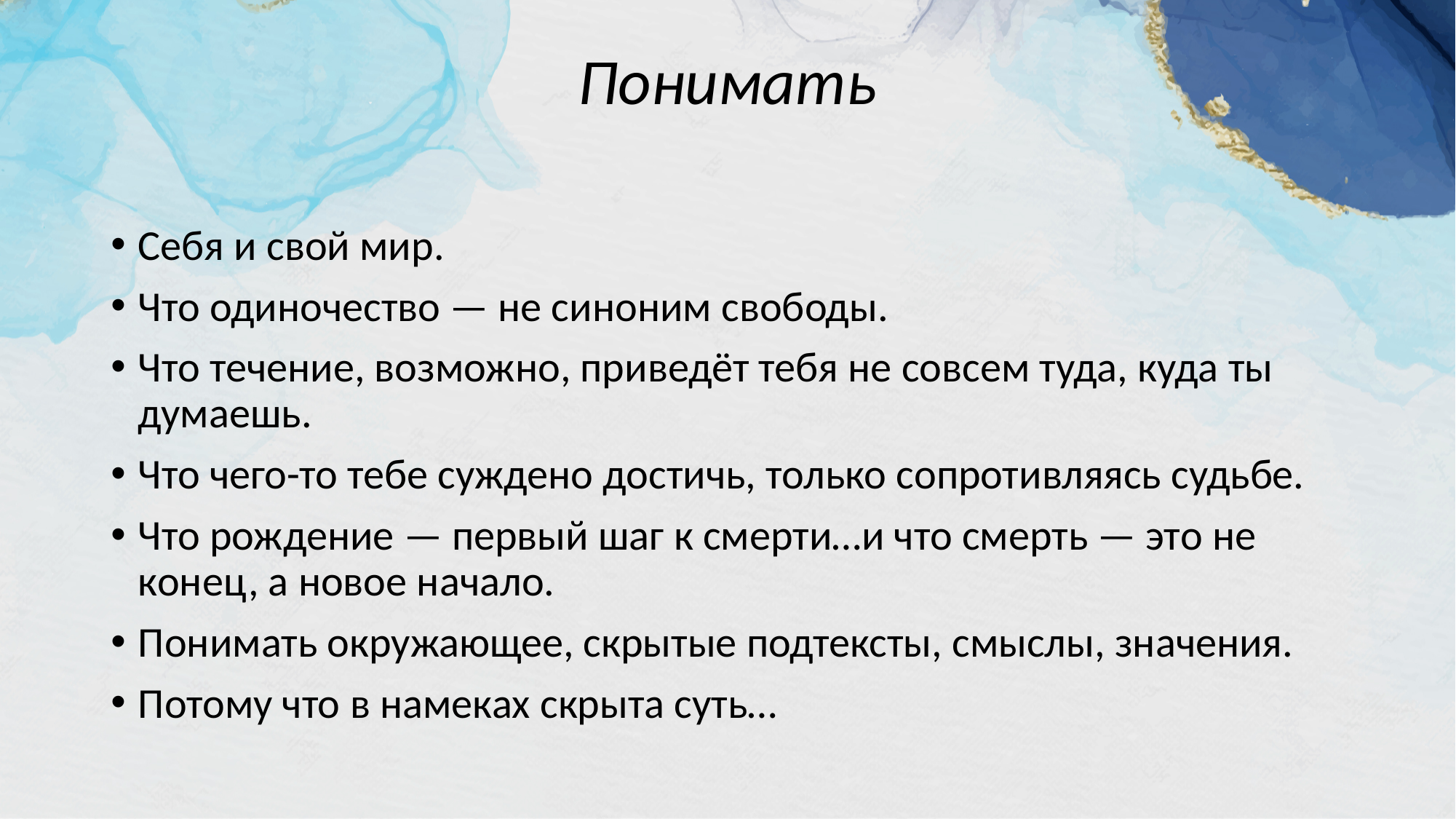

# Понимать
Себя и свой мир.
Что одиночество — не синоним свободы.
Что течение, возможно, приведёт тебя не совсем туда, куда ты думаешь.
Что чего-то тебе суждено достичь, только сопротивляясь судьбе.
Что рождение — первый шаг к смерти…и что смерть — это не конец, а новое начало.
Понимать окружающее, скрытые подтексты, смыслы, значения.
Потому что в намеках скрыта суть…